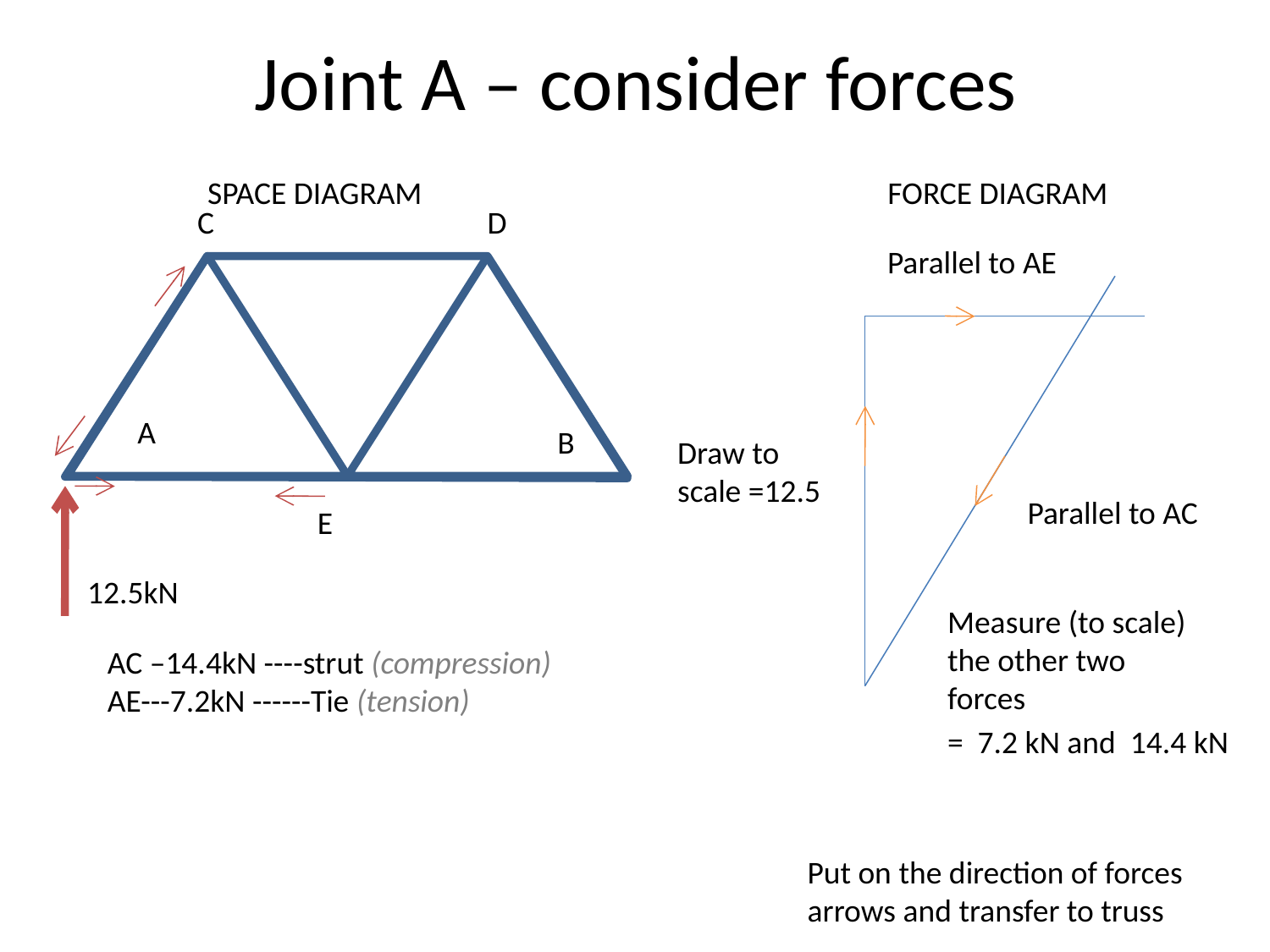

# Joint A – consider forces
SPACE DIAGRAM
FORCE DIAGRAM
C
D
A
B
E
Parallel to AE

Parallel to AC
Draw to scale =12.5
12.5kN
Measure (to scale) the other two forces
AC –14.4kN ----strut (compression)
AE---7.2kN ------Tie (tension)
=  7.2 kN and  14.4 kN
Put on the direction of forces arrows and transfer to truss